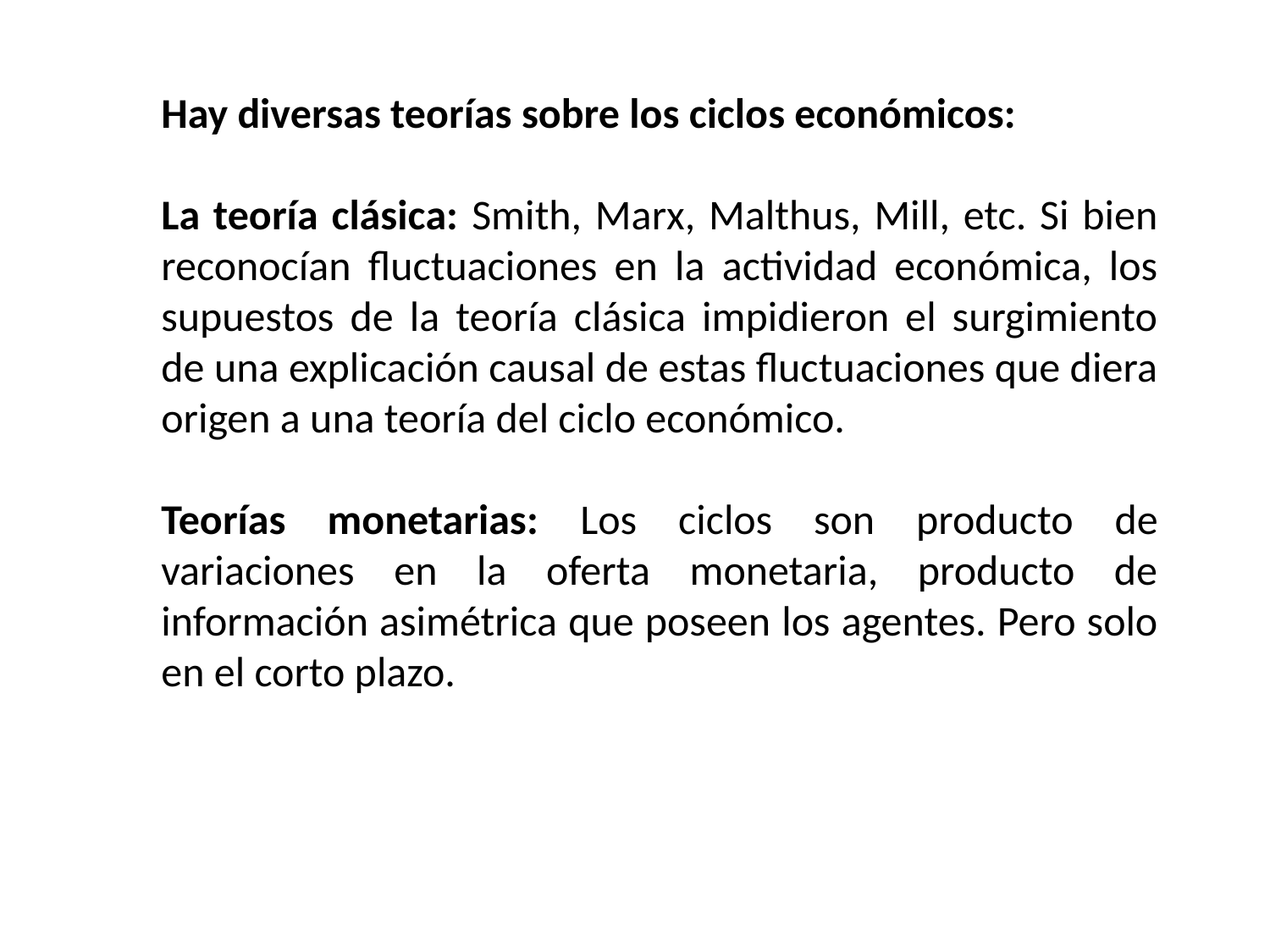

Hay diversas teorías sobre los ciclos económicos:

La teoría clásica: Smith, Marx, Malthus, Mill, etc. Si bien reconocían fluctuaciones en la actividad económica, los supuestos de la teoría clásica impidieron el surgimiento de una explicación causal de estas fluctuaciones que diera origen a una teoría del ciclo económico.

Teorías monetarias: Los ciclos son producto de variaciones en la oferta monetaria, producto de información asimétrica que poseen los agentes. Pero solo en el corto plazo.